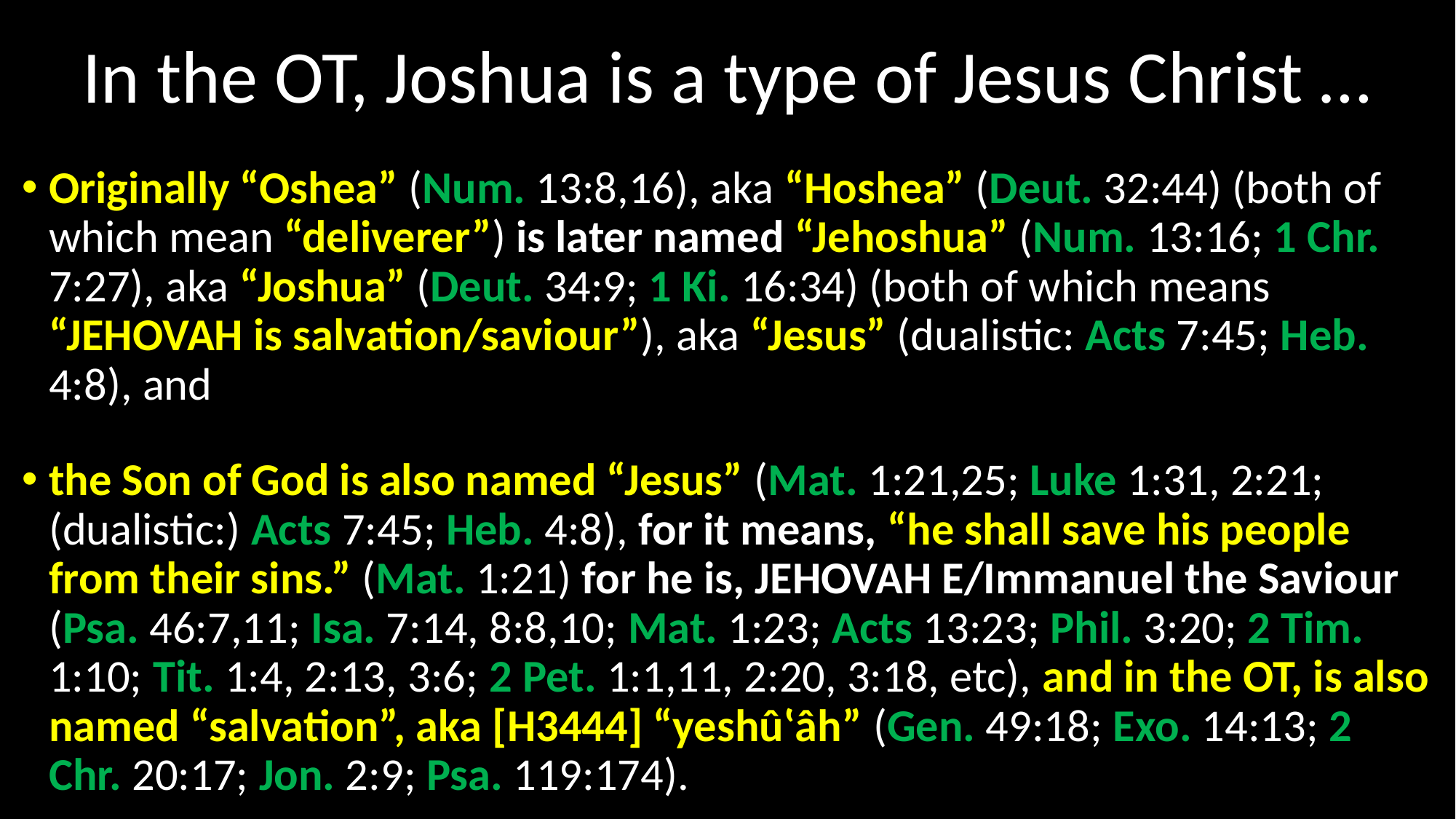

# In the OT, Joshua is a type of Jesus Christ …
Originally “Oshea” (Num. 13:8,16), aka “Hoshea” (Deut. 32:44) (both of which mean “deliverer”) is later named “Jehoshua” (Num. 13:16; 1 Chr. 7:27), aka “Joshua” (Deut. 34:9; 1 Ki. 16:34) (both of which means “JEHOVAH is salvation/saviour”), aka “Jesus” (dualistic: Acts 7:45; Heb. 4:8), and

the Son of God is also named “Jesus” (Mat. 1:21,25; Luke 1:31, 2:21; (dualistic:) Acts 7:45; Heb. 4:8), for it means, “he shall save his people from their sins.” (Mat. 1:21) for he is, JEHOVAH E/Immanuel the Saviour (Psa. 46:7,11; Isa. 7:14, 8:8,10; Mat. 1:23; Acts 13:23; Phil. 3:20; 2 Tim. 1:10; Tit. 1:4, 2:13, 3:6; 2 Pet. 1:1,11, 2:20, 3:18, etc), and in the OT, is also named “salvation”, aka [H3444] “yeshû‛âh” (Gen. 49:18; Exo. 14:13; 2 Chr. 20:17; Jon. 2:9; Psa. 119:174).